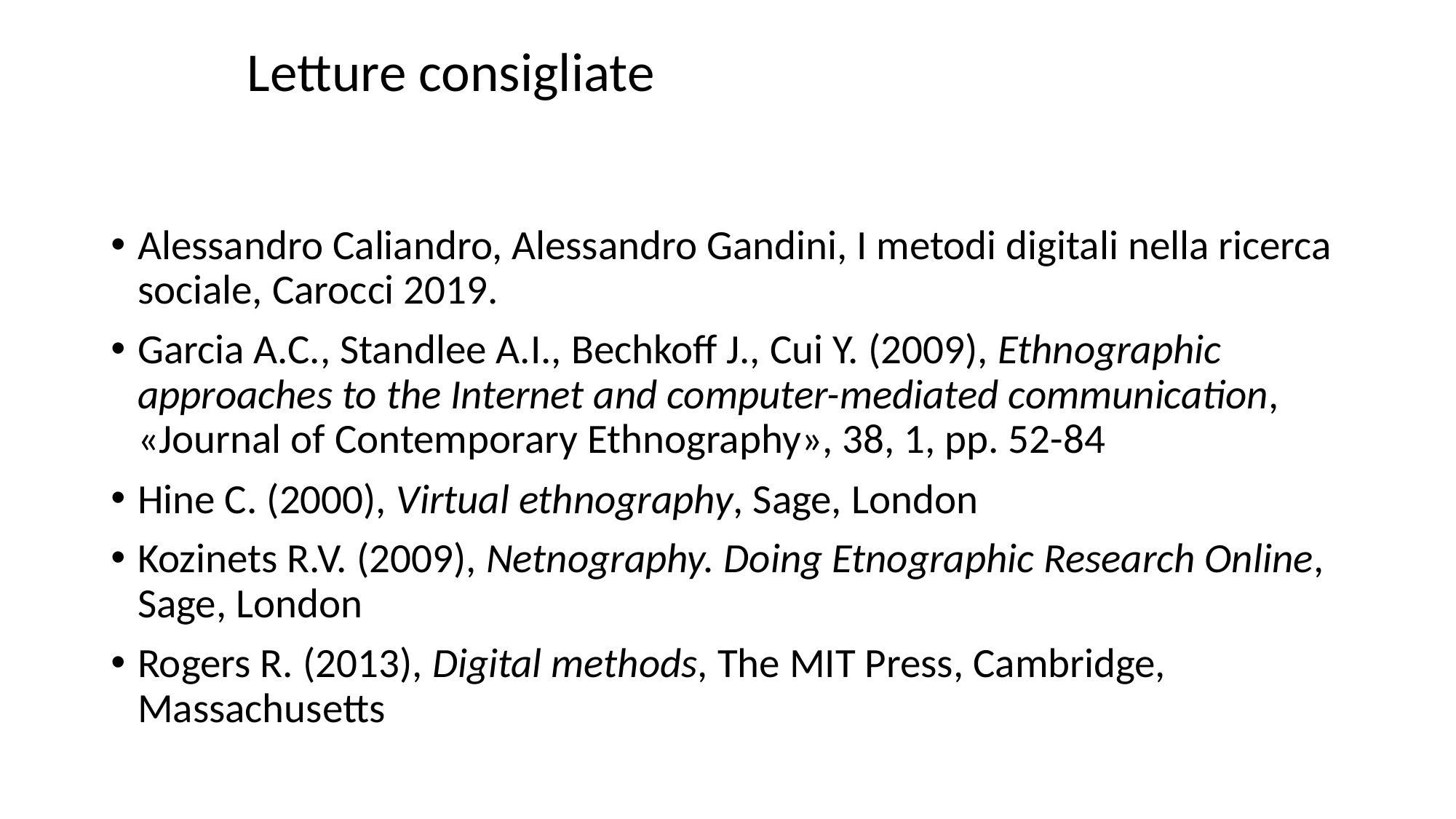

# Letture consigliate
Alessandro Caliandro, Alessandro Gandini, I metodi digitali nella ricerca sociale, Carocci 2019.
Garcia A.C., Standlee A.I., Bechkoff J., Cui Y. (2009), Ethnographic approaches to the Internet and computer-mediated communication, «Journal of Contemporary Ethnography», 38, 1, pp. 52-84
Hine C. (2000), Virtual ethnography, Sage, London
Kozinets R.V. (2009), Netnography. Doing Etnographic Research Online, Sage, London
Rogers R. (2013), Digital methods, The MIT Press, Cambridge, Massachusetts